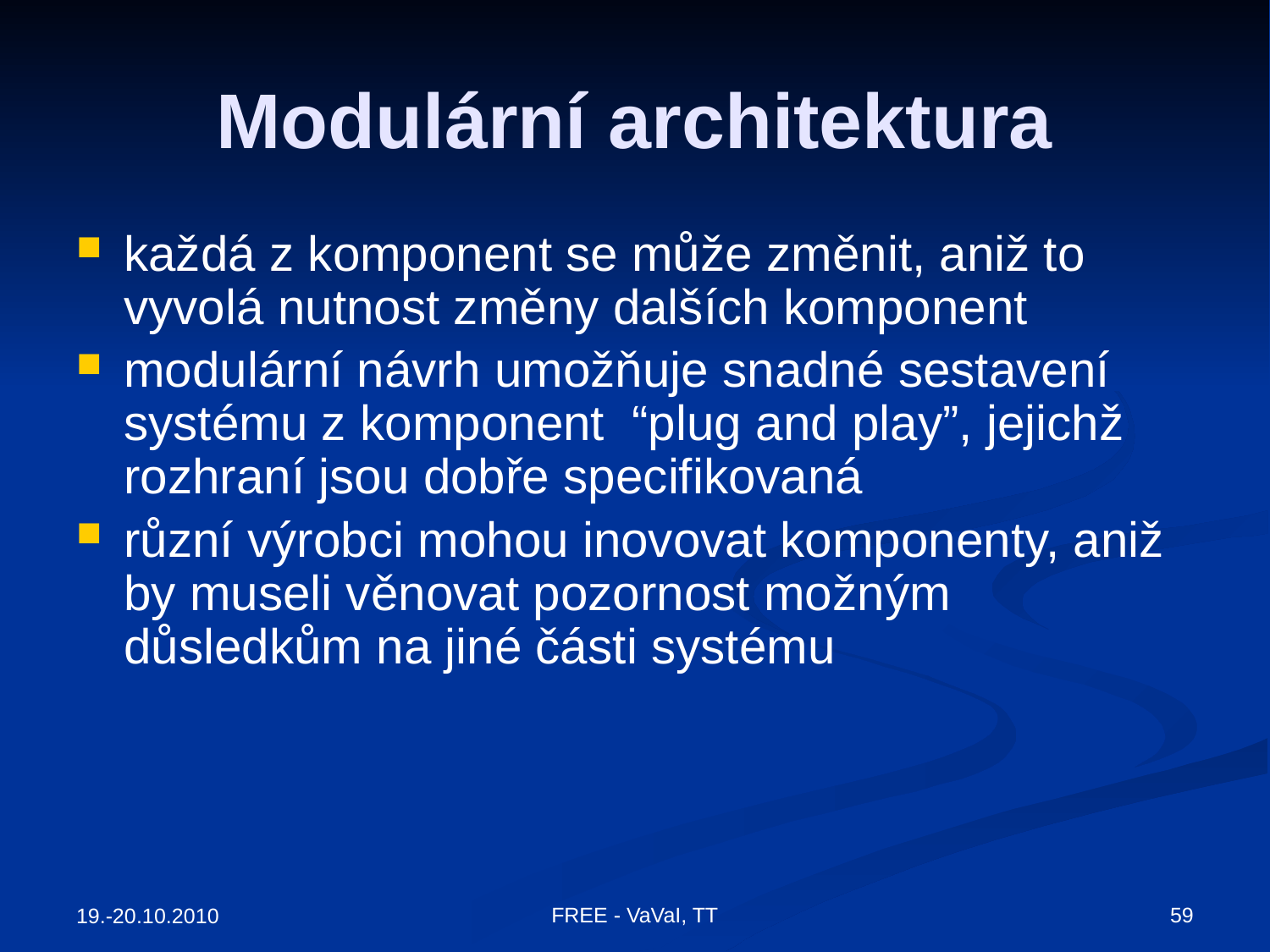

# Modulární architektura
každá z komponent se může změnit, aniž to vyvolá nutnost změny dalších komponent
modulární návrh umožňuje snadné sestavení systému z komponent  “plug and play”, jejichž rozhraní jsou dobře specifikovaná
různí výrobci mohou inovovat komponenty, aniž by museli věnovat pozornost možným důsledkům na jiné části systému
FREE - VaVaI, TT
59
19.-20.10.2010